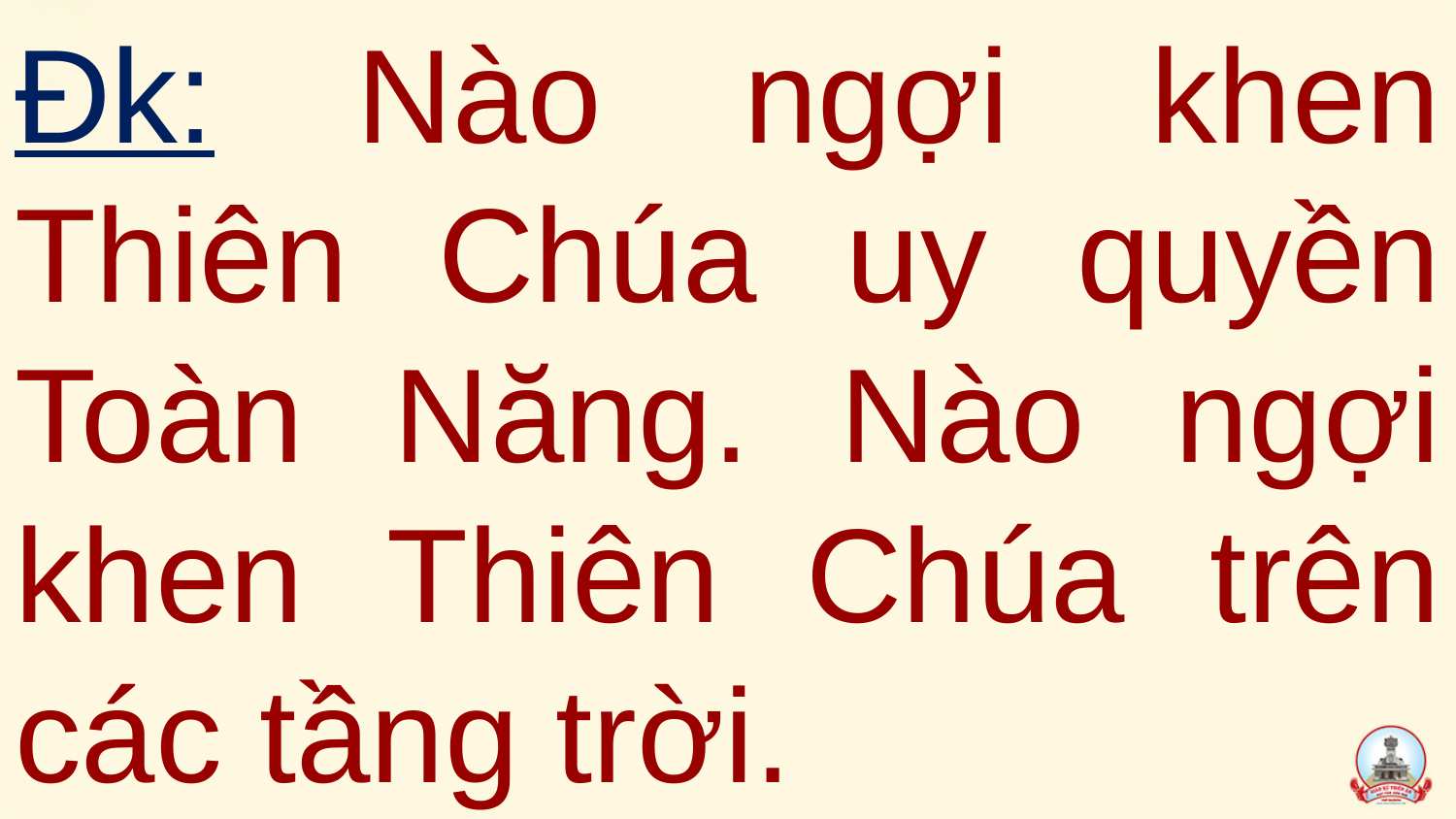

Đk: Nào ngợi khen Thiên Chúa uy quyền Toàn Năng. Nào ngợi khen Thiên Chúa trên các tầng trời.